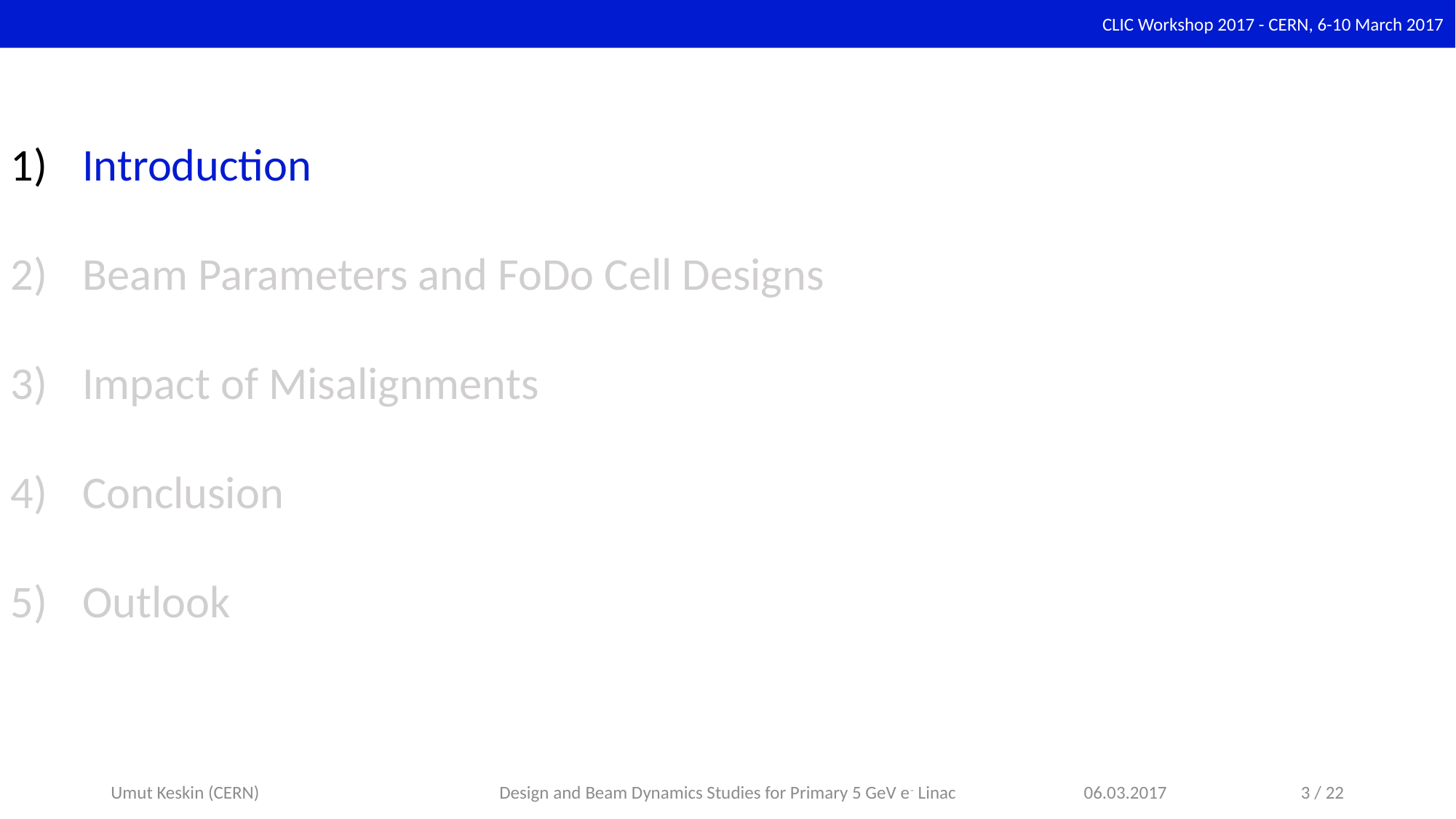

CLIC Workshop 2017 - CERN, 6-10 March 2017
CLIC Workshop 2017 - CERN, 6-10 March 2017
 Introduction

 Beam Parameters and FoDo Cell Designs

 Impact of Misalignments

 Conclusion

 Outlook

Umut Keskin (CERN)

Design and Beam Dynamics Studies for Primary 5 GeV e- Linac

06.03.2017                                3 / 22